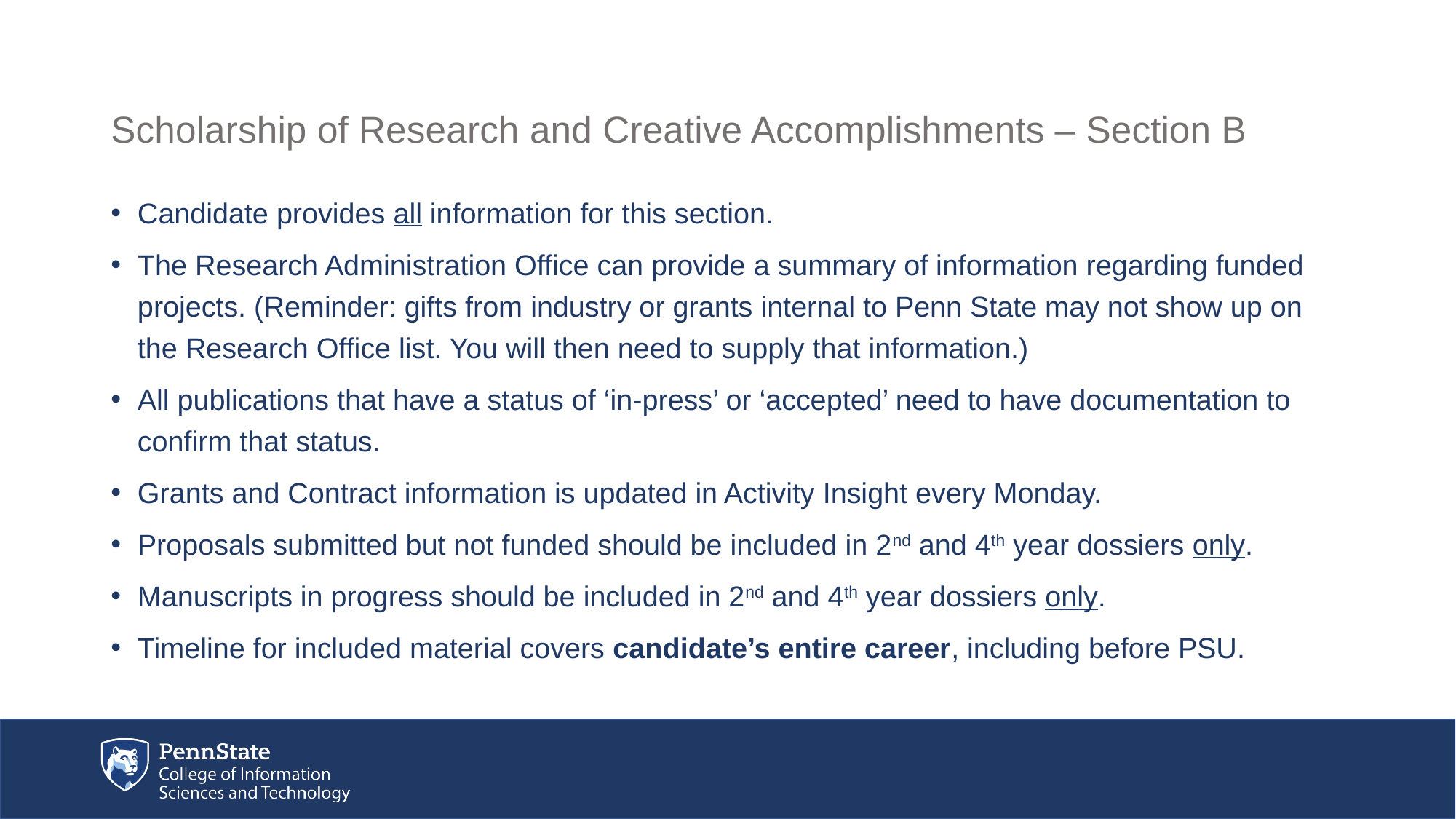

# Scholarship of Research and Creative Accomplishments – Section B
Candidate provides all information for this section.
The Research Administration Office can provide a summary of information regarding funded projects. (Reminder: gifts from industry or grants internal to Penn State may not show up on the Research Office list. You will then need to supply that information.)
All publications that have a status of ‘in-press’ or ‘accepted’ need to have documentation to confirm that status.
Grants and Contract information is updated in Activity Insight every Monday.
Proposals submitted but not funded should be included in 2nd and 4th year dossiers only.
Manuscripts in progress should be included in 2nd and 4th year dossiers only.
Timeline for included material covers candidate’s entire career, including before PSU.